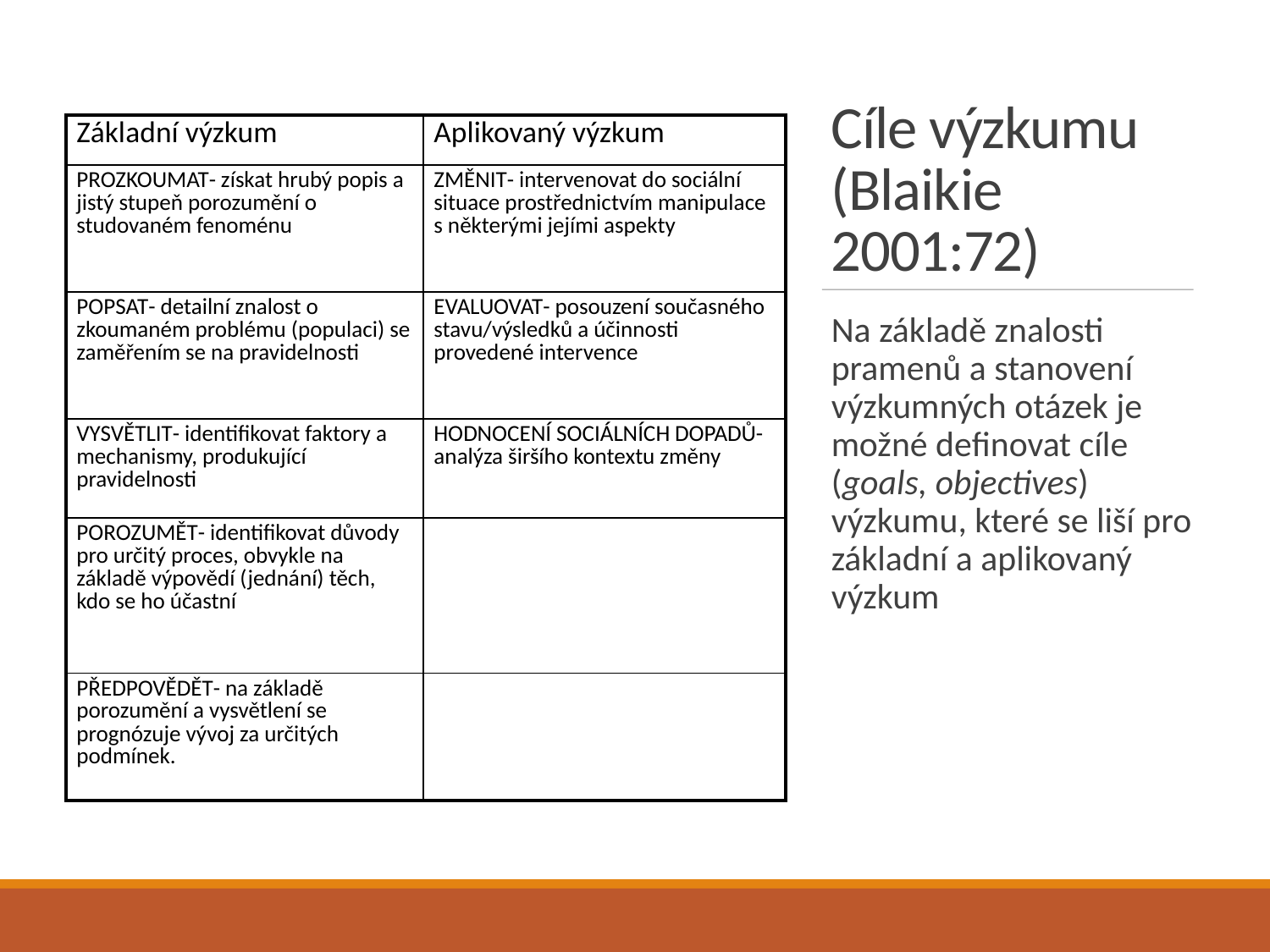

# Cíle výzkumu (Blaikie 2001:72)
| Základní výzkum | Aplikovaný výzkum |
| --- | --- |
| PROZKOUMAT- získat hrubý popis a jistý stupeň porozumění o studovaném fenoménu | ZMĚNIT- intervenovat do sociální situace prostřednictvím manipulace s některými jejími aspekty |
| POPSAT- detailní znalost o zkoumaném problému (populaci) se zaměřením se na pravidelnosti | EVALUOVAT- posouzení současného stavu/výsledků a účinnosti provedené intervence |
| VYSVĚTLIT- identifikovat faktory a mechanismy, produkující pravidelnosti | HODNOCENÍ SOCIÁLNÍCH DOPADŮ- analýza širšího kontextu změny |
| POROZUMĚT- identifikovat důvody pro určitý proces, obvykle na základě výpovědí (jednání) těch, kdo se ho účastní |  |
| PŘEDPOVĚDĚT- na základě porozumění a vysvětlení se prognózuje vývoj za určitých podmínek. |  |
Na základě znalosti pramenů a stanovení výzkumných otázek je možné definovat cíle (goals, objectives) výzkumu, které se liší pro základní a aplikovaný výzkum